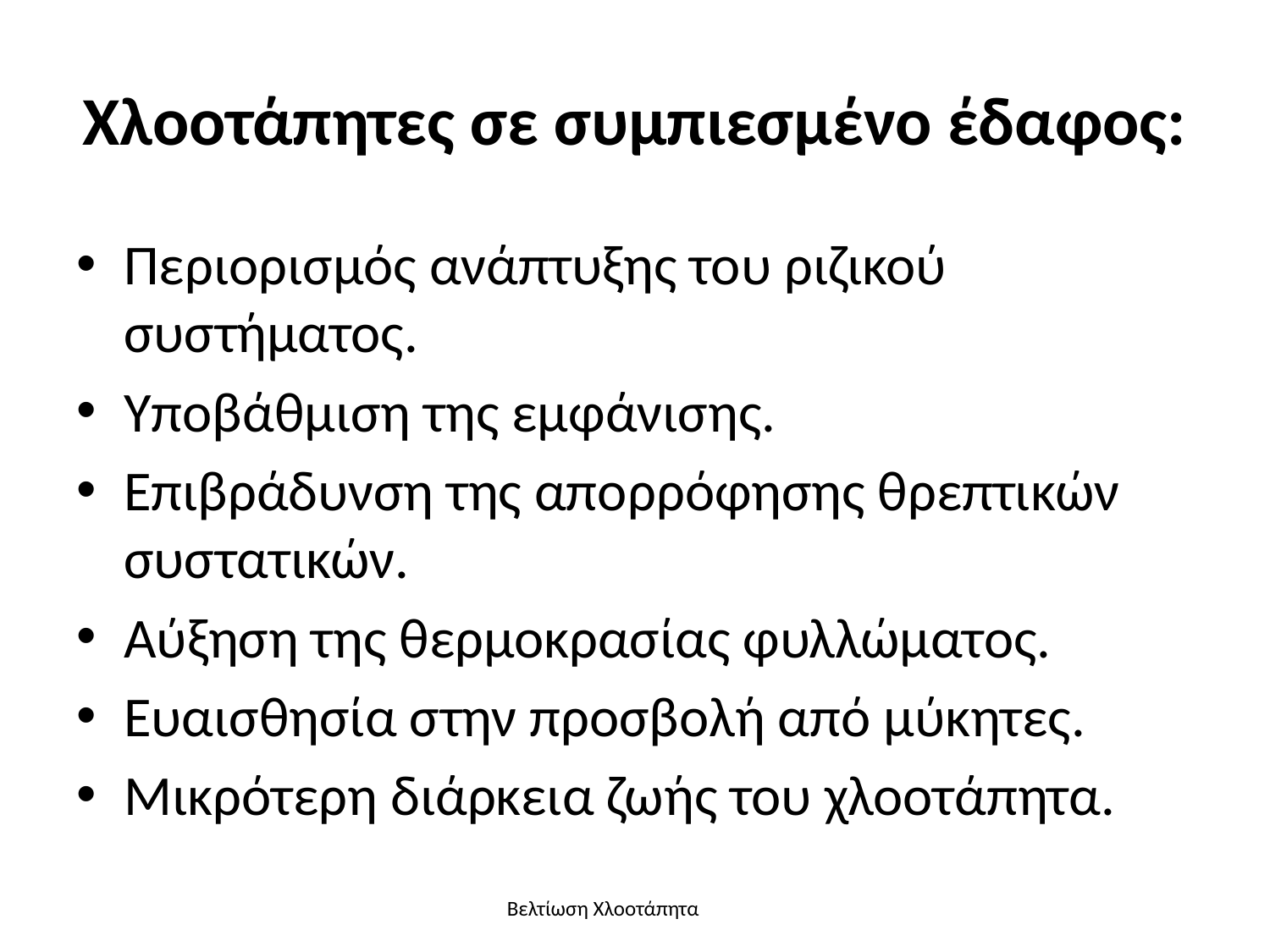

# Χλοοτάπητες σε συμπιεσμένο έδαφος:
Περιορισμός ανάπτυξης του ριζικού συστήματος.
Υποβάθμιση της εμφάνισης.
Επιβράδυνση της απορρόφησης θρεπτικών συστατικών.
Αύξηση της θερμοκρασίας φυλλώματος.
Ευαισθησία στην προσβολή από μύκητες.
Μικρότερη διάρκεια ζωής του χλοοτάπητα.